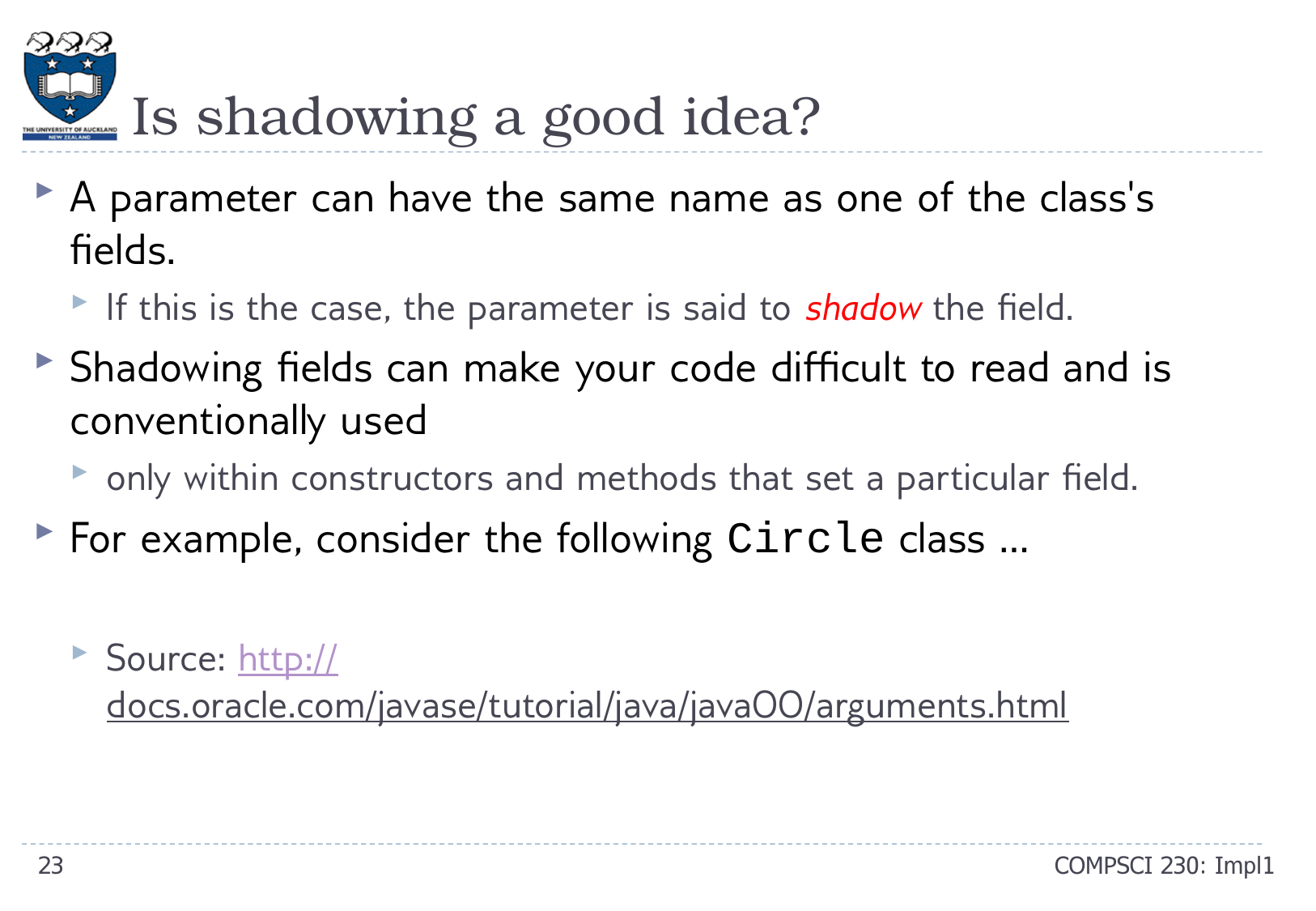

# Is shadowing a good idea?
A parameter can have the same name as one of the class's fields.
If this is the case, the parameter is said to shadow the field.
Shadowing fields can make your code difficult to read and is conventionally used
only within constructors and methods that set a particular field.
For example, consider the following Circle class …

Source: http://docs.oracle.com/javase/tutorial/java/javaOO/arguments.html

23
COMPSCI 230: Impl1